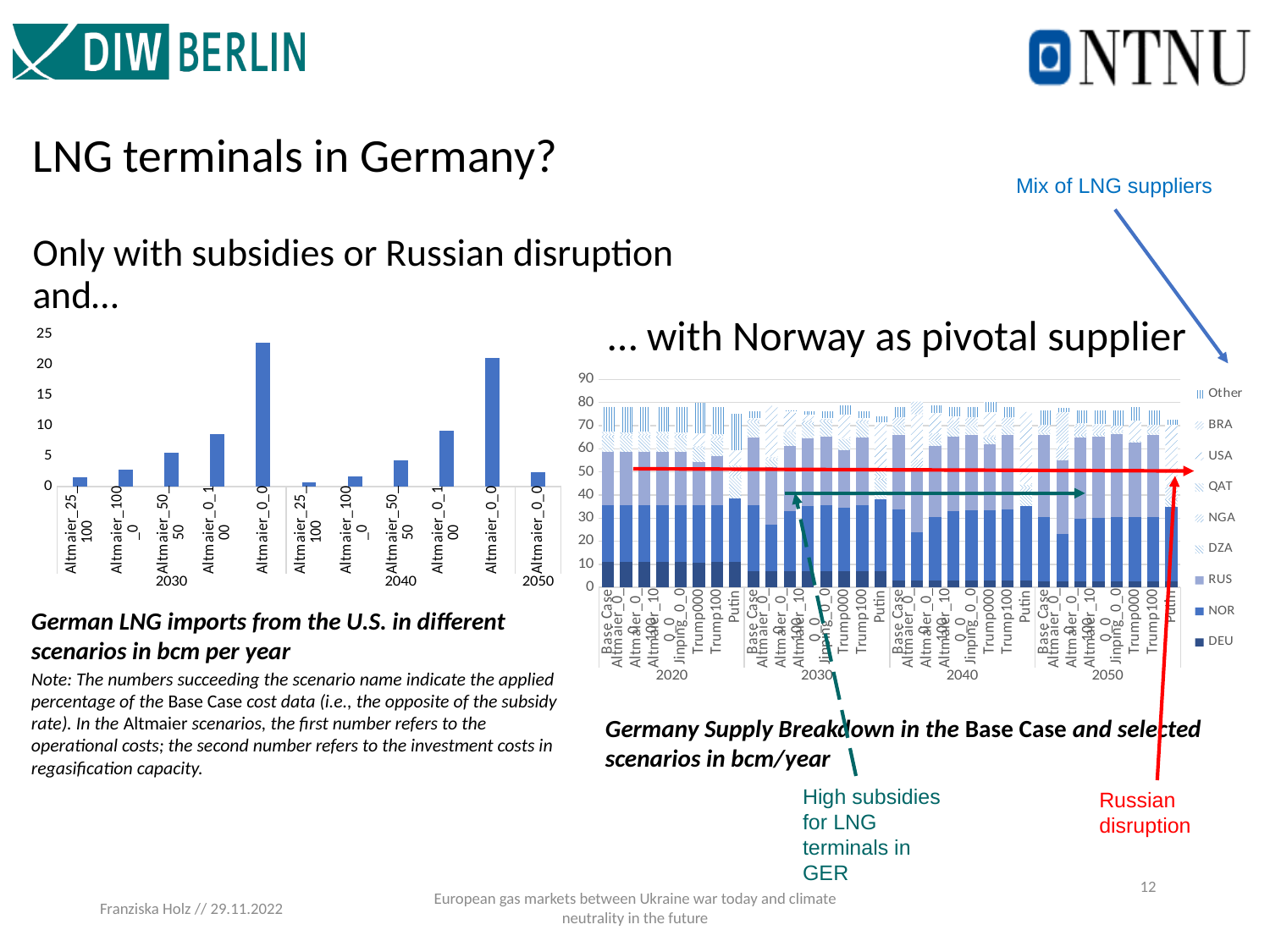

# LNG terminals in Germany? Only with subsidies or Russian disruption and…
Mix of LNG suppliers
… with Norway as pivotal supplier

### Chart

| Category | DEU |
|---|---|
| Altmaier_25_100 | 1.5 |
| Altmaier_100_0 | 2.7 |
| Altmaier_50_50 | 5.5 |
| Altmaier_0_100 | 8.6 |
| Altmaier_0_0 | 23.7 |
| Altmaier_25_100 | 0.7 |
| Altmaier_100_0 | 1.7 |
| Altmaier_50_50 | 4.3 |
| Altmaier_0_100 | 9.2 |
| Altmaier_0_0 | 21.2 |
| Altmaier_0_0 | 2.4 |

### Chart

| Category | DEU | NOR | RUS | DZA | NGA | QAT | USA | BRA | Other |
|---|---|---|---|---|---|---|---|---|---|
| Base Case | 11.058714869978042 | 24.7 | 22.9 | 6.5 | 1.3 | 0.8 | None | None | 10.917423112610031 |
| Altmaier_0_0 | 11.058912587298313 | 24.6 | 22.9 | 6.5 | 1.3 | 0.8 | None | None | 11.014265448333646 |
| Altmaier_0_100 | 11.058705141588925 | 24.7 | 22.9 | 6.5 | 1.3 | 0.8 | None | None | 10.917491699343323 |
| Altmaier_100_0 | 11.058712452116744 | 24.7 | 22.9 | 6.5 | 1.3 | 0.8 | None | None | 10.917440990130522 |
| Jinping_0_0 | 11.060448402610685 | 24.7 | 22.9 | 6.5 | 1.3 | 0.5 | None | None | 11.187554700894175 |
| Trump000 | 10.808873832703588 | 24.6 | 18.9 | 6.1 | 0.9 | None | 5.5 | None | 13.045021600193408 |
| Trump100 | 11.067995364948988 | 24.6 | 21.1 | 6.8 | 1.7 | 1.0 | None | None | 11.66344282617834 |
| Putin | 11.21322168325181 | 27.4 | None | 9.2 | 2.7 | 2.2 | 6.8 | None | 15.468866408521457 |
| Base Case | 7.0299926493814215 | 28.6 | 29.4 | 6.6 | 1.3 | None | 0.4 | None | 2.919461170447022 |
| Altmaier_0_0 | 6.989176228648611 | 20.2 | 24.8 | 3.5 | 1.1 | None | 22.0 | None | None |
| Altmaier_0_100 | 7.026854380294975 | 26.1 | 28.0 | 5.9 | 0.7 | None | 8.3 | None | 0.6412494396852395 |
| Altmaier_100_0 | 7.0294343915974125 | 28.3 | 29.2 | 6.4 | 1.2 | None | 2.6 | None | 1.5838907135269693 |
| Jinping_0_0 | 7.030895428641408 | 28.6 | 29.7 | 6.6 | 1.3 | None | 0.1 | None | 2.802525453742234 |
| Trump000 | 6.892460906091201 | 27.4 | 25.0 | 5.1 | 0.2 | None | 10.2 | None | 3.931172539705017 |
| Trump100 | 7.029997970063496 | 28.5 | 29.3 | 6.6 | 1.3 | None | 0.5 | None | 3.0192835737717445 |
| Putin | 7.047549862479975 | 31.1 | None | 8.7 | 1.0 | 2.8 | 20.7 | None | 2.7376628794133495 |
| Base Case | 3.0940584690919275 | 30.5 | 32.5 | 4.0 | 3.5 | None | None | None | 4.525455344807881 |
| Altmaier_0_0 | 3.088975973629696 | 20.9 | 26.9 | 0.7 | 3.7 | None | 19.6 | 5.5 | None |
| Altmaier_0_100 | 3.092412247337804 | 27.4 | 30.6 | 2.4 | 3.2 | None | 8.9 | None | 3.0636345167994534 |
| Altmaier_100_0 | 3.0937145691012184 | 29.9 | 32.1 | 3.7 | 3.6 | None | 1.7 | None | 4.129402930342707 |
| Jinping_0_0 | 3.094125322654297 | 30.4 | 32.6 | 4.0 | 3.4 | None | None | None | 4.610702910812847 |
| Trump000 | 3.0753238944527572 | 30.3 | 28.5 | 2.7 | 1.3 | None | 9.8 | None | 4.53819439293882 |
| Trump100 | 3.094045510729929 | 30.5 | 32.5 | 4.0 | 3.5 | None | None | None | 4.530034276395625 |
| Putin | 3.101364554266063 | 32.1 | None | 5.6 | 2.3 | 1.4 | 31.4 | None | None |
| Base Case | 2.6500794262267555 | 27.9 | 35.5 | 1.2 | 3.1 | None | None | None | 6.237735596628525 |
| Altmaier_0_0 | 2.6469986955299007 | 20.6 | 31.8 | None | 5.5 | None | 2.0 | 13.3 | 1.830933117159006 |
| Altmaier_0_100 | 2.6497520687239393 | 27.1 | 35.1 | 1.0 | 4.4 | None | None | 0.8 | 5.6520952905064945 |
| Altmaier_100_0 | 2.6498674405136566 | 27.5 | 35.2 | 1.1 | 4.1 | None | None | 0.2 | 5.907905541830132 |
| Jinping_0_0 | 2.6503638364432427 | 27.7 | 35.9 | 1.3 | 2.6 | None | None | None | 6.335545095537569 |
| Trump000 | 2.6460212750021017 | 27.9 | 32.0 | 0.9 | None | None | 8.7 | None | 5.855807745937312 |
| Trump100 | 2.650070144174108 | 27.9 | 35.5 | 1.2 | 3.1 | None | None | None | 6.24132881580698 |
| Putin | 2.661339757931737 | 32.0 | None | 3.4 | 5.8 | None | 26.5 | None | 2.243796709078282 |
German LNG imports from the U.S. in different scenarios in bcm per year
Note: The numbers succeeding the scenario name indicate the applied percentage of the Base Case cost data (i.e., the opposite of the subsidy rate). In the Altmaier scenarios, the first number refers to the operational costs; the second number refers to the investment costs in regasification capacity.
Germany Supply Breakdown in the Base Case and selected scenarios in bcm/year
High subsidies for LNG terminals in GER
Russian disruption
12
Franziska Holz // 29.11.2022
European gas markets between Ukraine war today and climate neutrality in the future